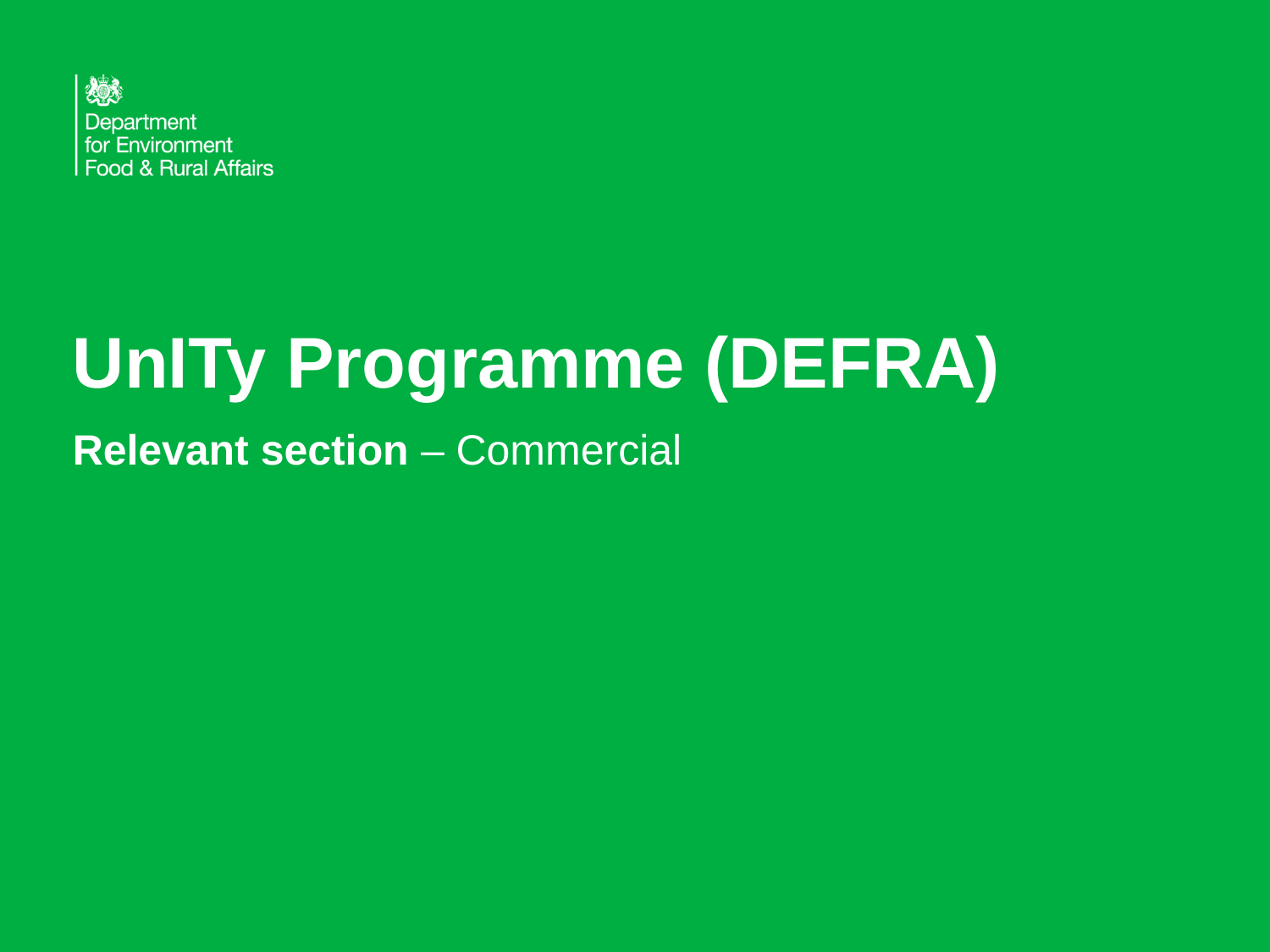

# UnITy Programme (DEFRA)
Relevant section – Commercial